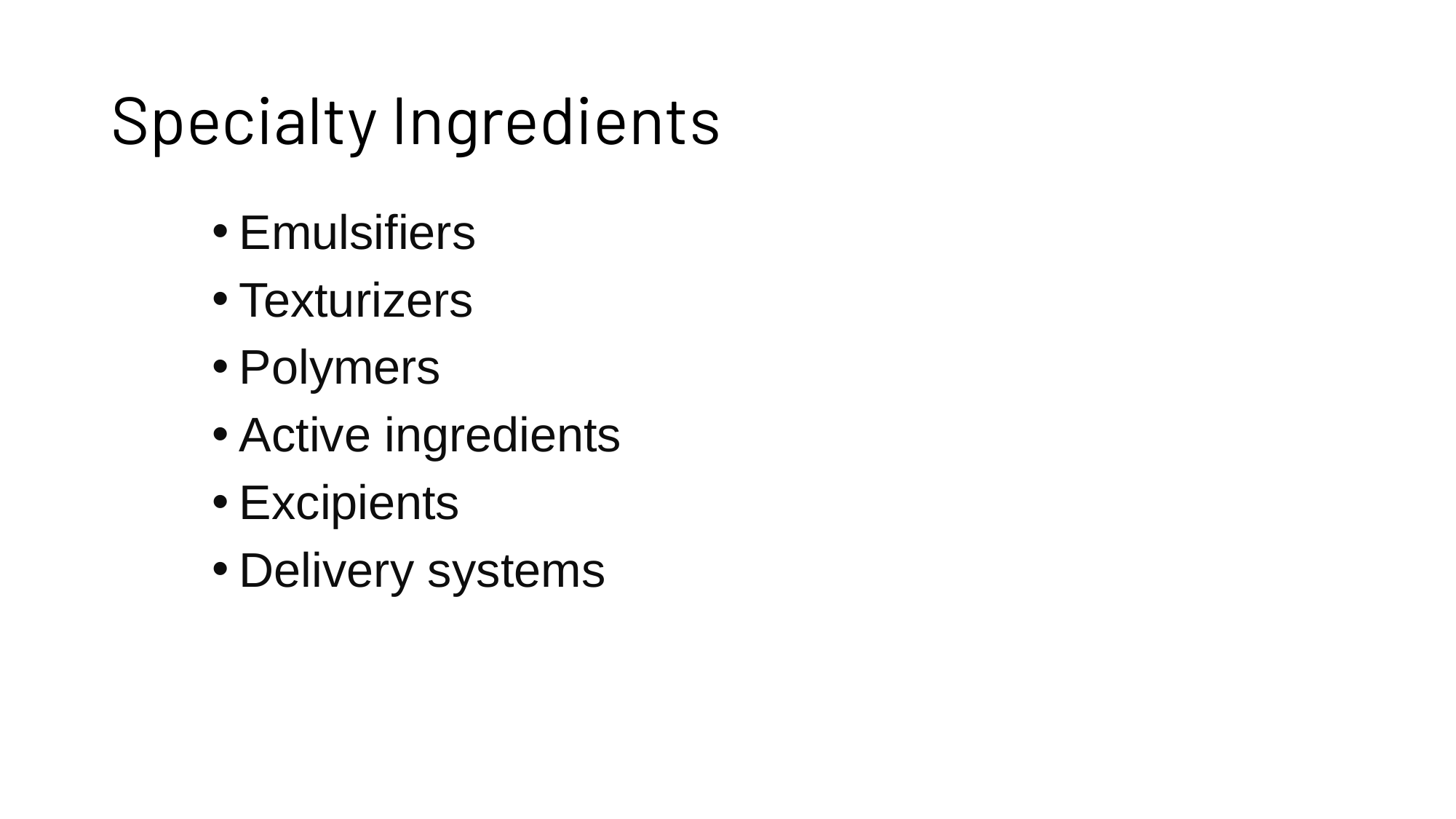

# Specialty Ingredients
Emulsifiers
Texturizers
Polymers
Active ingredients
Excipients
Delivery systems